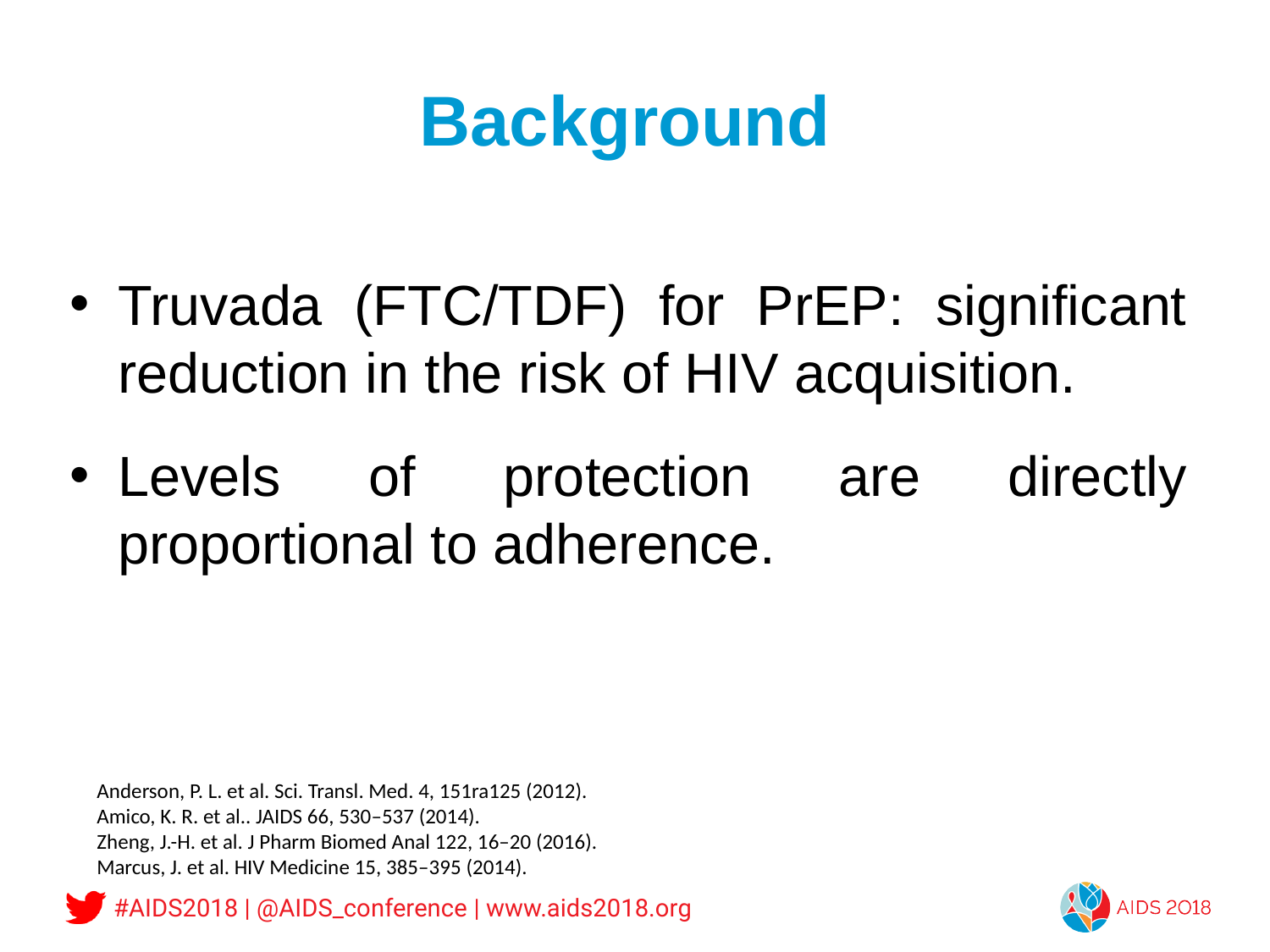

# Background
Truvada (FTC/TDF) for PrEP: significant reduction in the risk of HIV acquisition.

Levels of protection are directly proportional to adherence.

Anderson, P. L. et al. Sci. Transl. Med. 4, 151ra125 (2012).
Amico, K. R. et al.. JAIDS 66, 530–537 (2014).
Zheng, J.-H. et al. J Pharm Biomed Anal 122, 16–20 (2016).
Marcus, J. et al. HIV Medicine 15, 385–395 (2014).